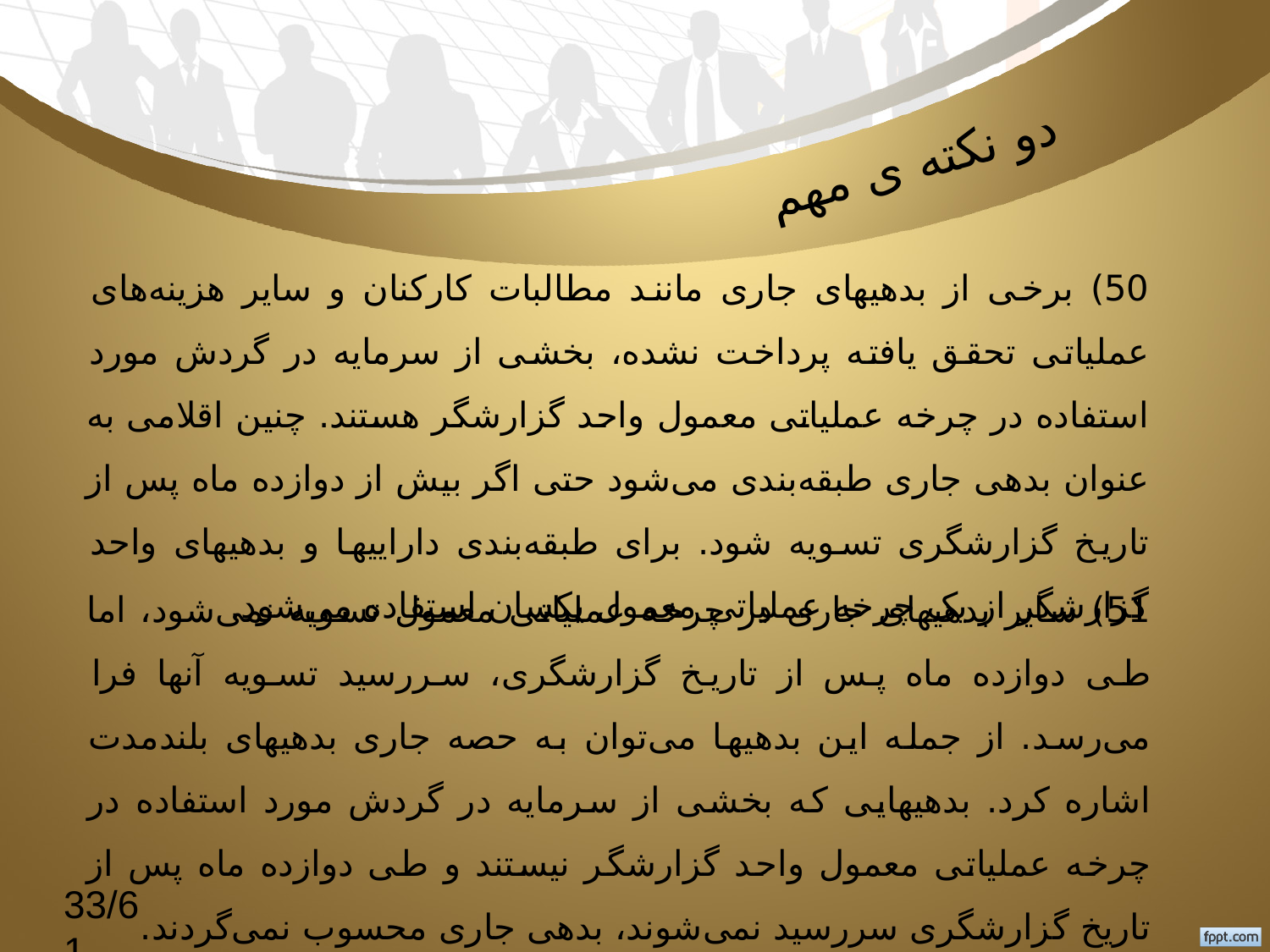

دو نکته ی مهم
50) برخی از بدهیهای جاری مانند مطالبات کارکنان و سایر هزینه‌های عملیاتی تحقق یافته پرداخت نشده، بخشی از سرمایه در گردش مورد استفاده در چرخه عملیاتی معمول واحد گزارشگر هستند. چنین اقلامی به عنوان بدهی جاری طبقه‌بندی می‌شود حتی اگر بیش از دوازده‌ ماه پس از تاریخ گزارشگری تسویه شود. برای طبقه‌بندی داراییها و بدهیهای واحد گزارشگر از یک چرخه عملیاتی معمول یکسان استفاده می‌شود.
51) سایر بدهیهای جاری در چرخه عملیاتی معمول تسویه نمی‌شود، اما طی دوازده‌ ماه پس از تاریخ گزارشگری، سررسید تسویه آنها فرا می‌رسد. از جمله این بدهیها می‌توان به حصه جاری بدهیهای بلندمدت اشاره کرد. بدهیهایی که بخشی از سرمایه در گردش مورد استفاده در چرخه عملیاتی معمول واحد گزارشگر نیستند و طی دوازده‌ ماه پس از تاریخ گزارشگری سررسید نمی‌شوند، بدهی جاری محسوب نمی‌گردند.
33/61